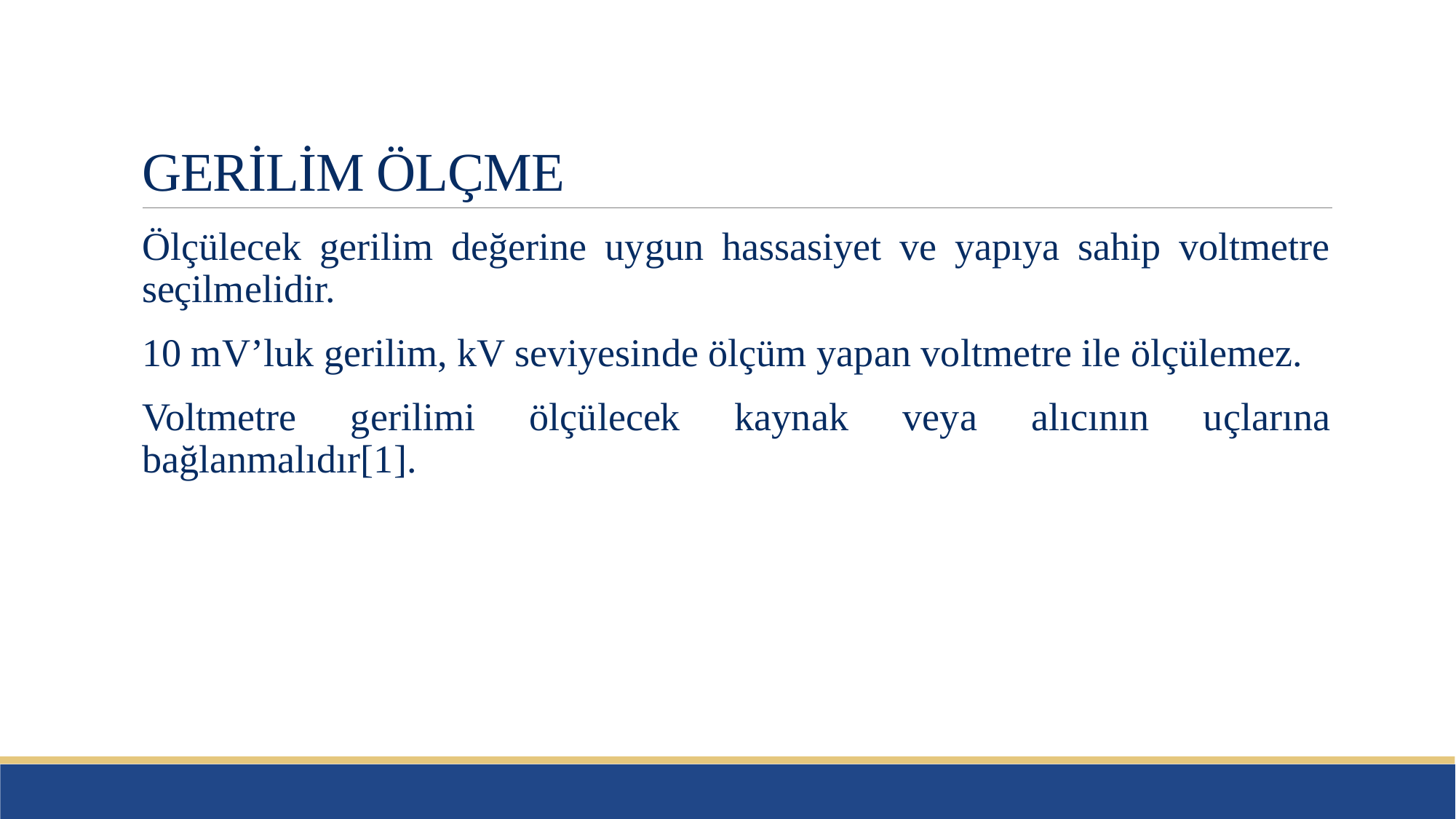

# GERİLİM ÖLÇME
Ölçülecek gerilim değerine uygun hassasiyet ve yapıya sahip voltmetre seçilmelidir.
10 mV’luk gerilim, kV seviyesinde ölçüm yapan voltmetre ile ölçülemez.
Voltmetre gerilimi ölçülecek kaynak veya alıcının uçlarına bağlanmalıdır[1].